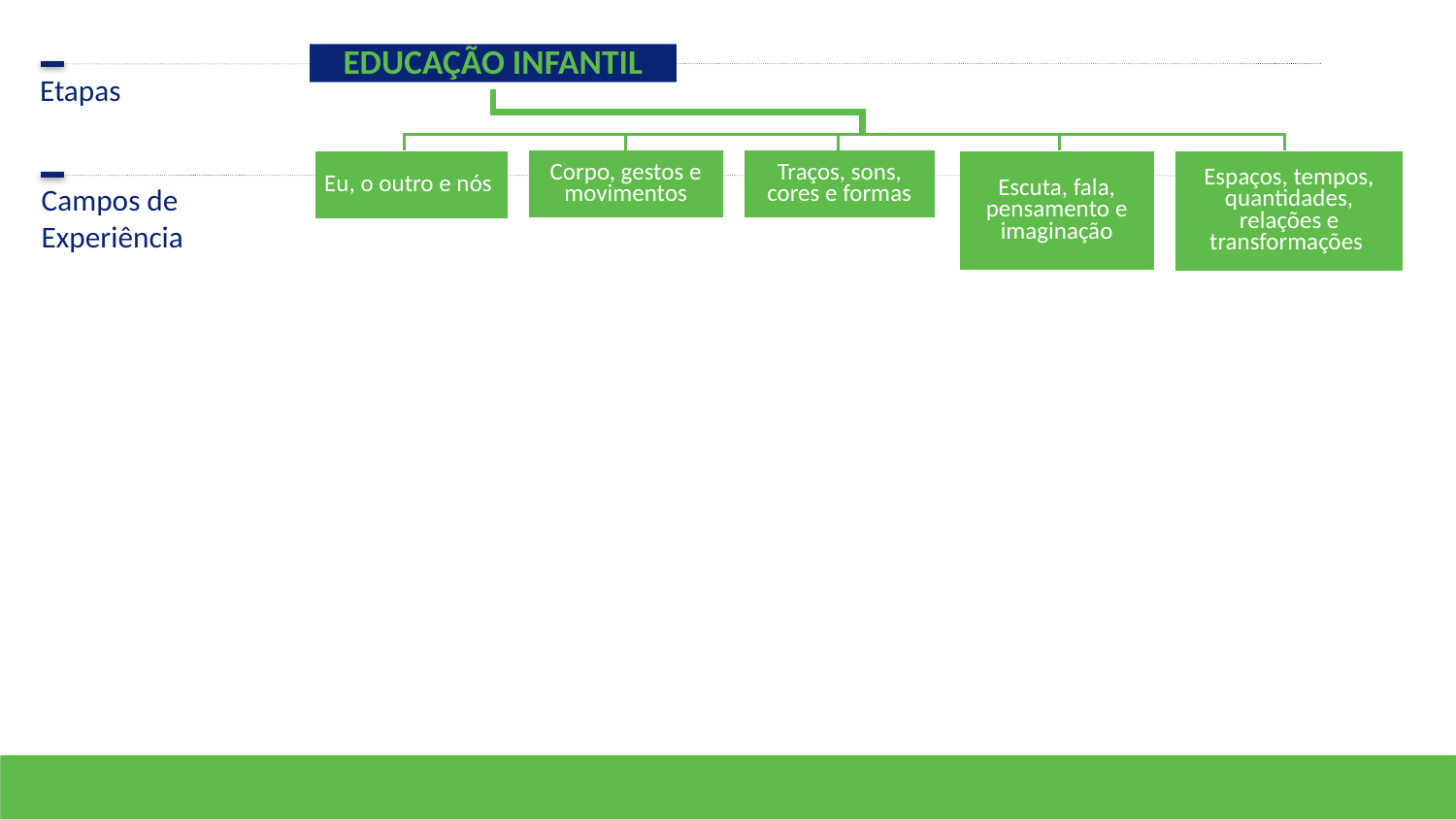

EDUCAÇÃO INFANTIL
Etapas

| Traços, sons, cores e formas |
| --- |
|  |
| Corpo, gestos e movimentos |
| --- |
|  |
| Eu, o outro e nós |
| --- |
|  |
| Espaços, tempos, quantidades, relações e transformações |
| --- |
|  |
| Escuta, fala, pensamento e imaginação |
| --- |
|  |
Campos de Experiência